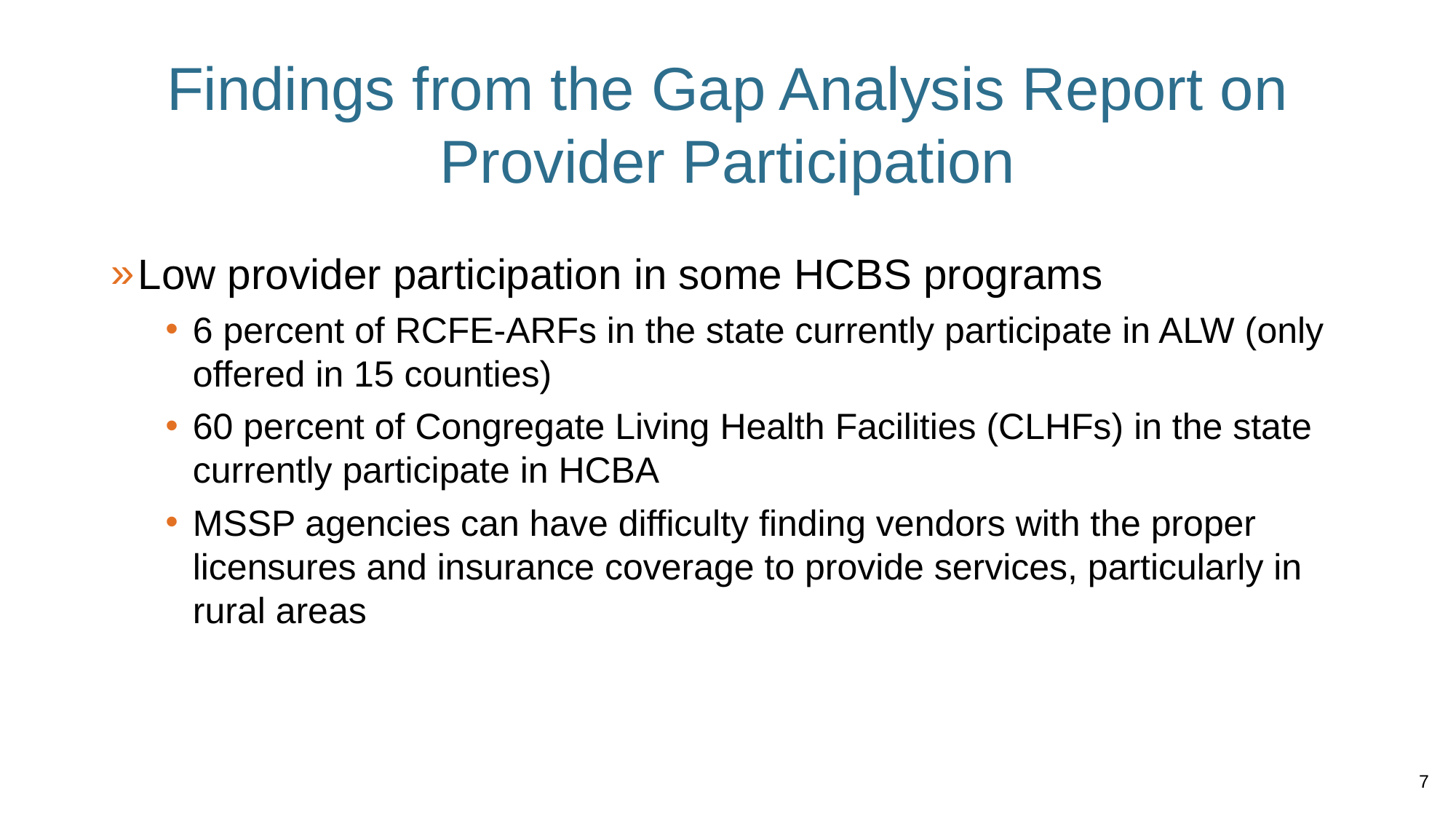

# Findings from the Gap Analysis Report on Provider Participation
Low provider participation in some HCBS programs
6 percent of RCFE-ARFs in the state currently participate in ALW (only offered in 15 counties)
60 percent of Congregate Living Health Facilities (CLHFs) in the state currently participate in HCBA
MSSP agencies can have difficulty finding vendors with the proper licensures and insurance coverage to provide services, particularly in rural areas
7